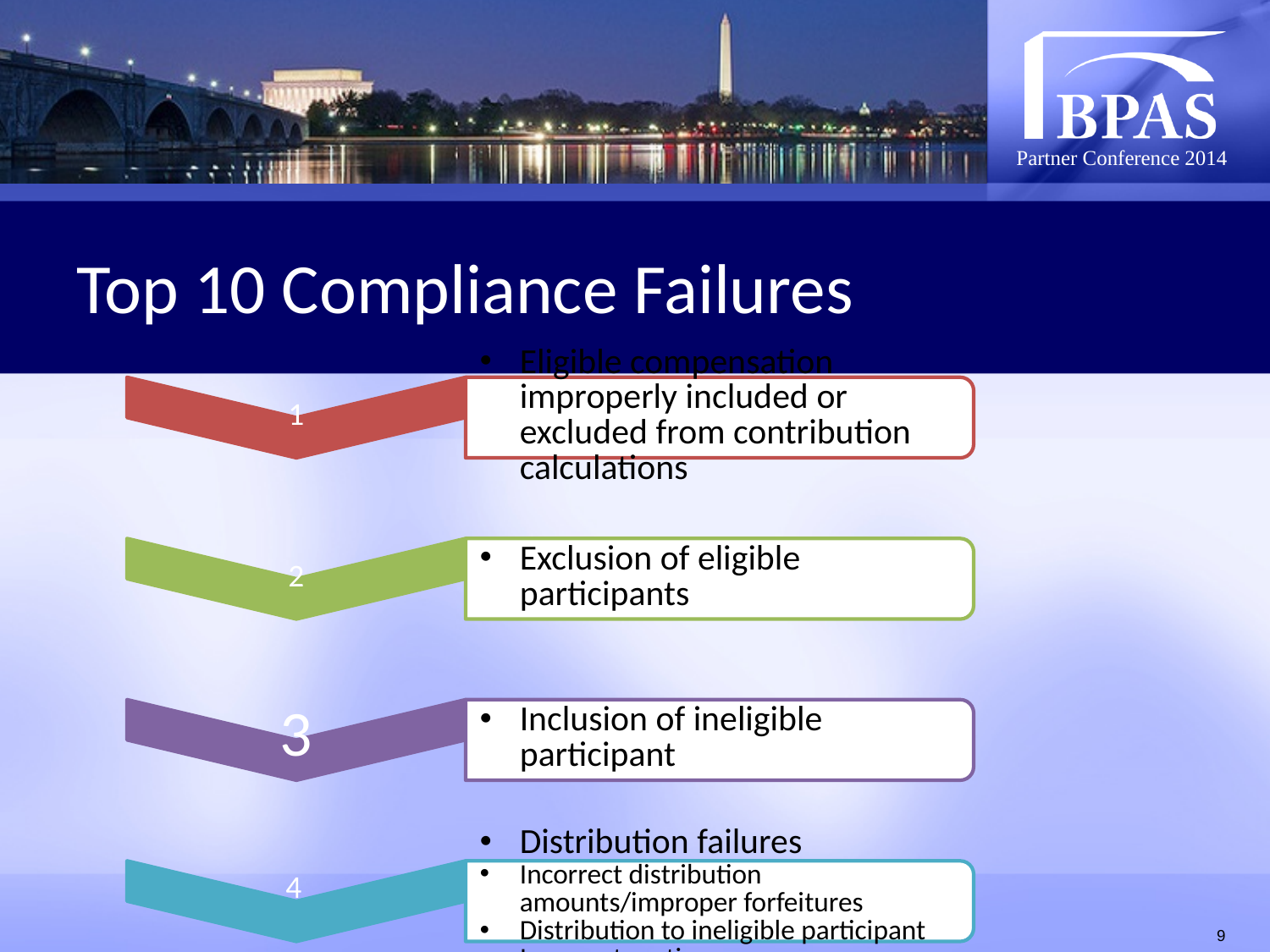

# Top 10 Compliance Failures
1
Eligible compensation improperly included or excluded from contribution calculations
2
Exclusion of eligible participants
3
Inclusion of ineligible participant
4
Distribution failures
Incorrect distribution amounts/improper forfeitures
Distribution to ineligible participant
9